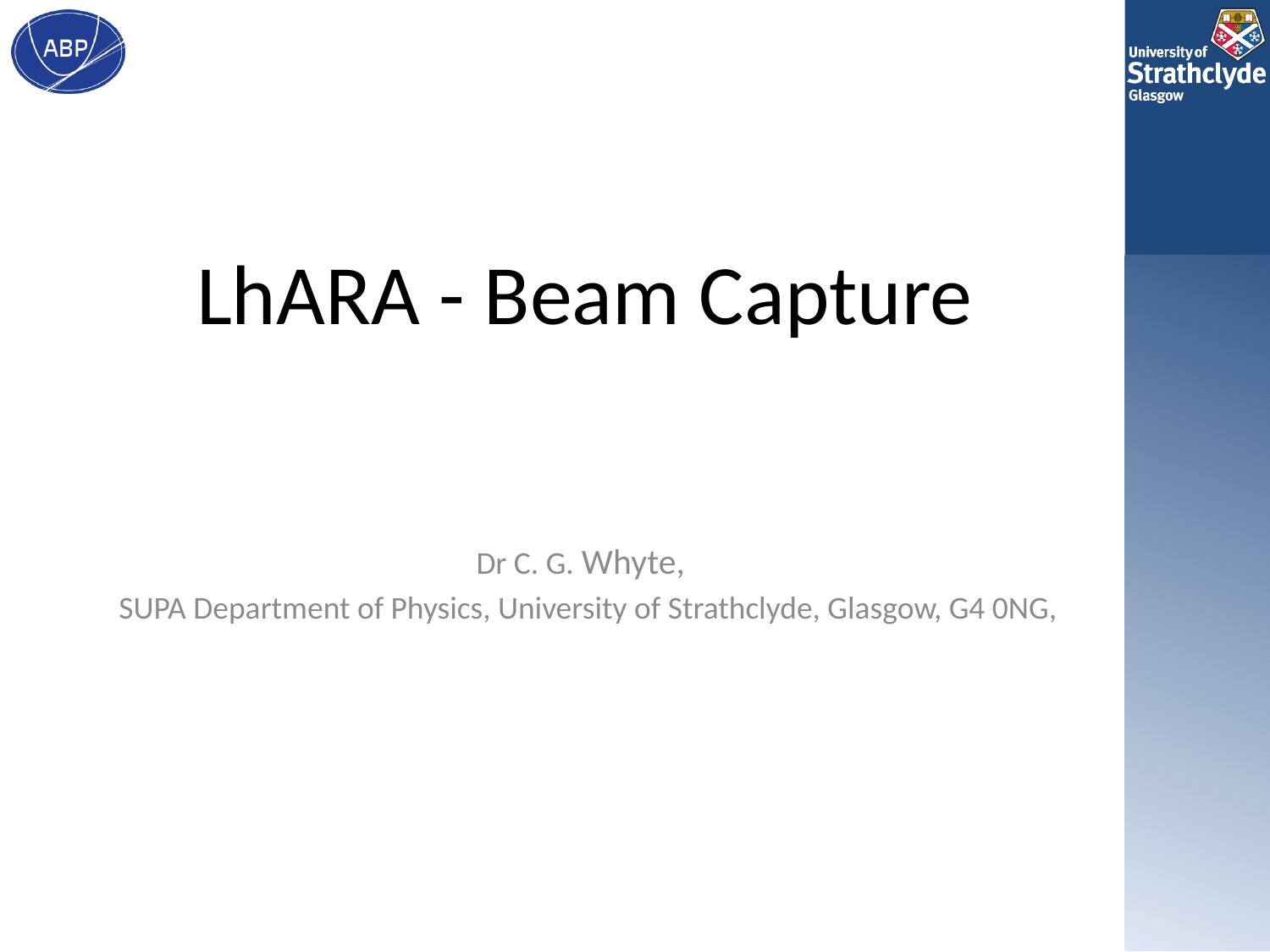

# LhARA - Beam Capture
Dr C. G. Whyte,
 SUPA Department of Physics, University of Strathclyde, Glasgow, G4 0NG,